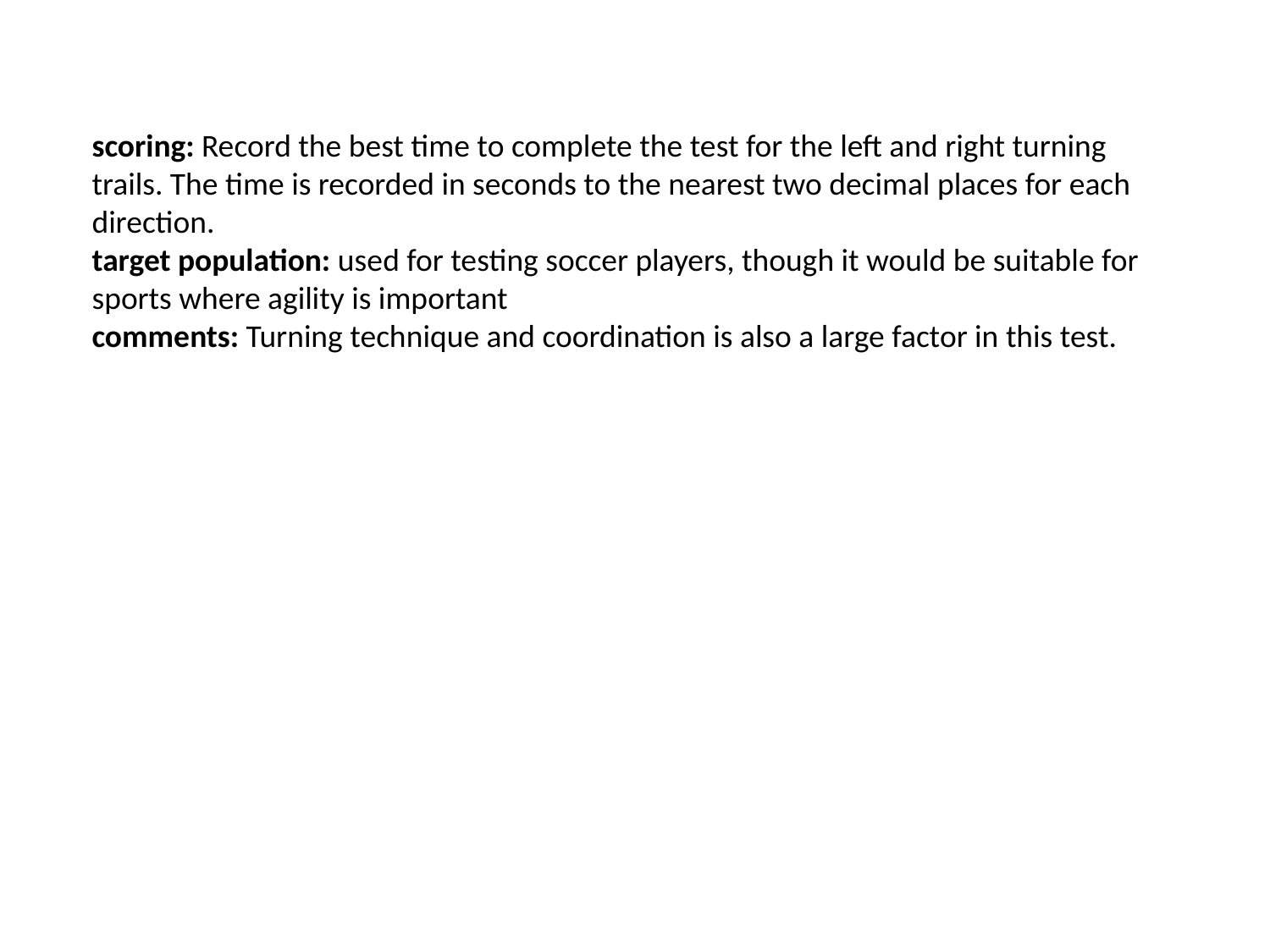

scoring: Record the best time to complete the test for the left and right turning trails. The time is recorded in seconds to the nearest two decimal places for each direction.
target population: used for testing soccer players, though it would be suitable for sports where agility is important
comments: Turning technique and coordination is also a large factor in this test.